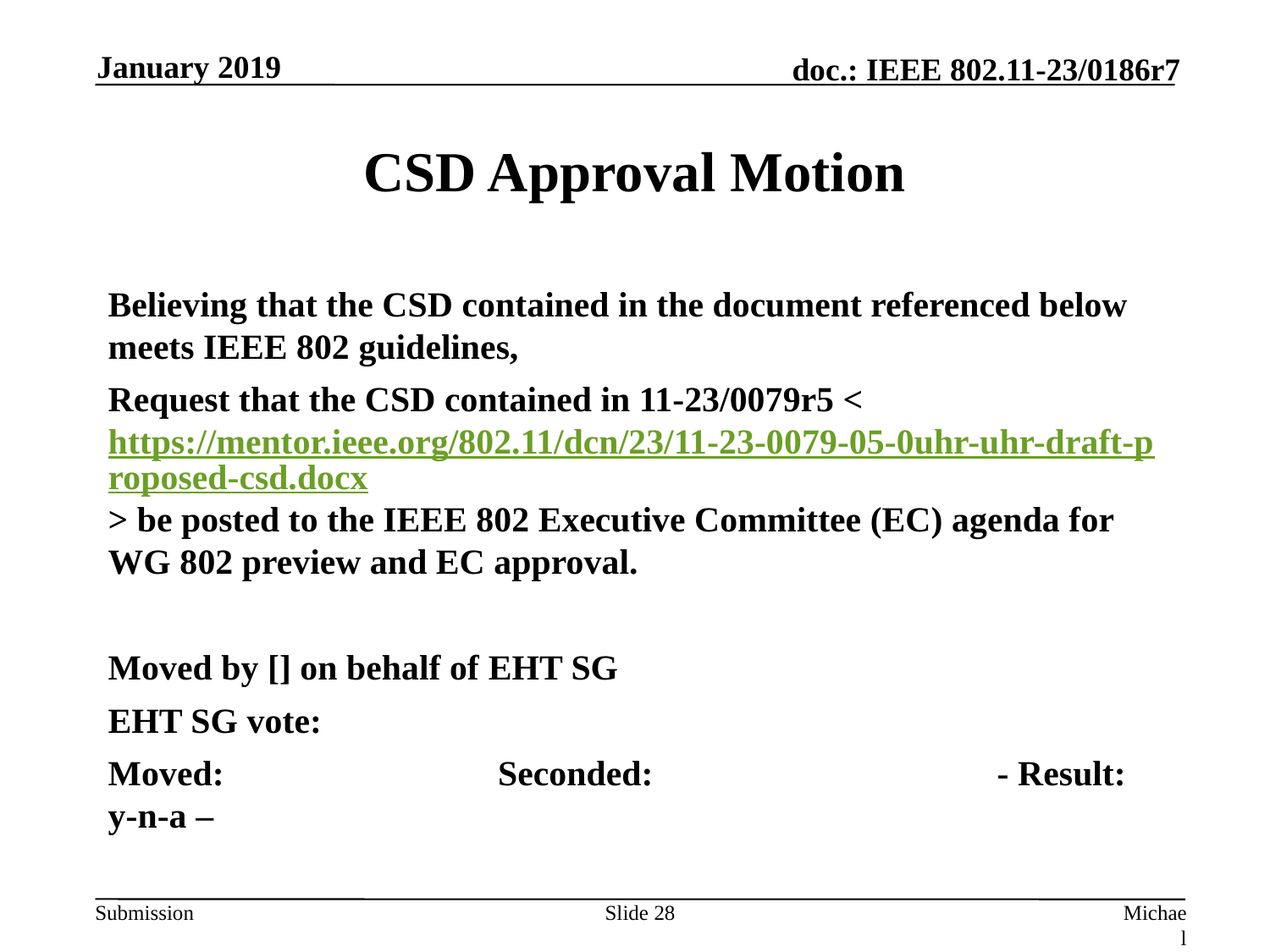

January 2019
# CSD Approval Motion
Believing that the CSD contained in the document referenced below meets IEEE 802 guidelines,
Request that the CSD contained in 11-23/0079r5 <https://mentor.ieee.org/802.11/dcn/23/11-23-0079-05-0uhr-uhr-draft-proposed-csd.docx> be posted to the IEEE 802 Executive Committee (EC) agenda for WG 802 preview and EC approval.

Moved by [] on behalf of EHT SG
EHT SG vote:
Moved:			 Seconded: 			- Result: y-n-a –
Slide 28
Michael Montemurro, BlackBerry